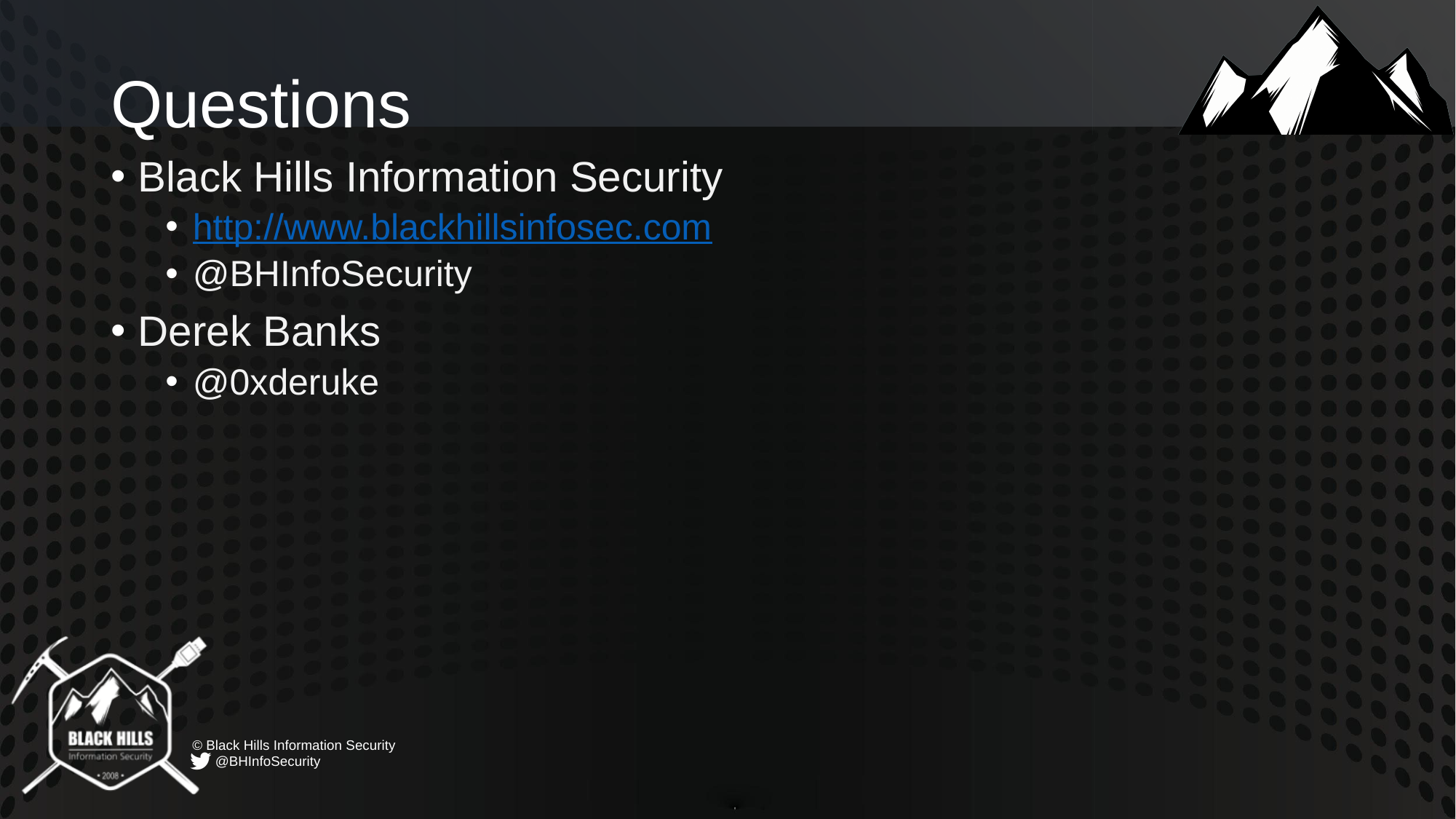

# Questions
Black Hills Information Security
http://www.blackhillsinfosec.com
@BHInfoSecurity
Derek Banks
@0xderuke